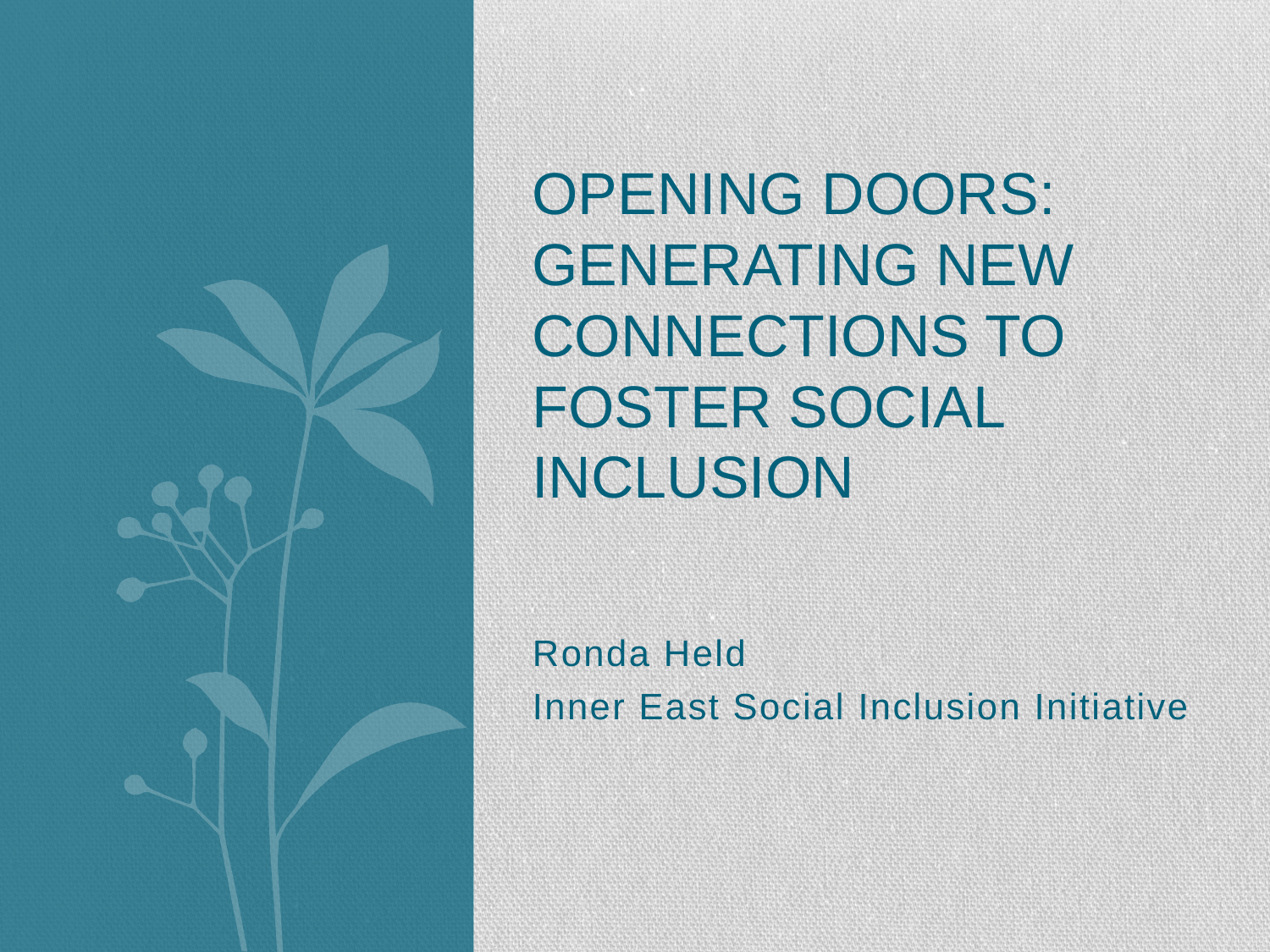

# Opening doors: generating new connections to foster Social inclusion

Ronda Held
Inner East Social Inclusion Initiative